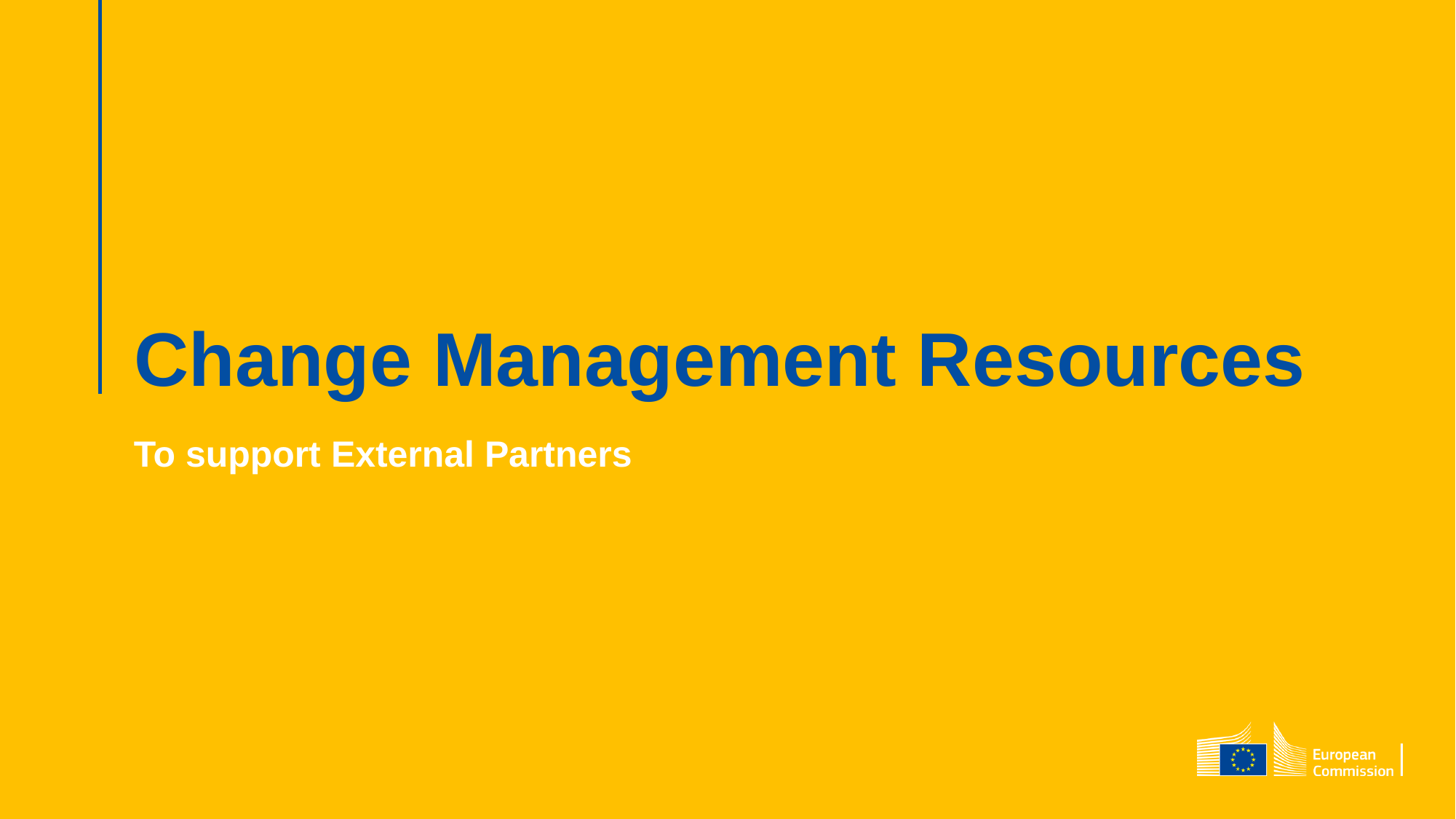

# Change Management Resources
To support External Partners